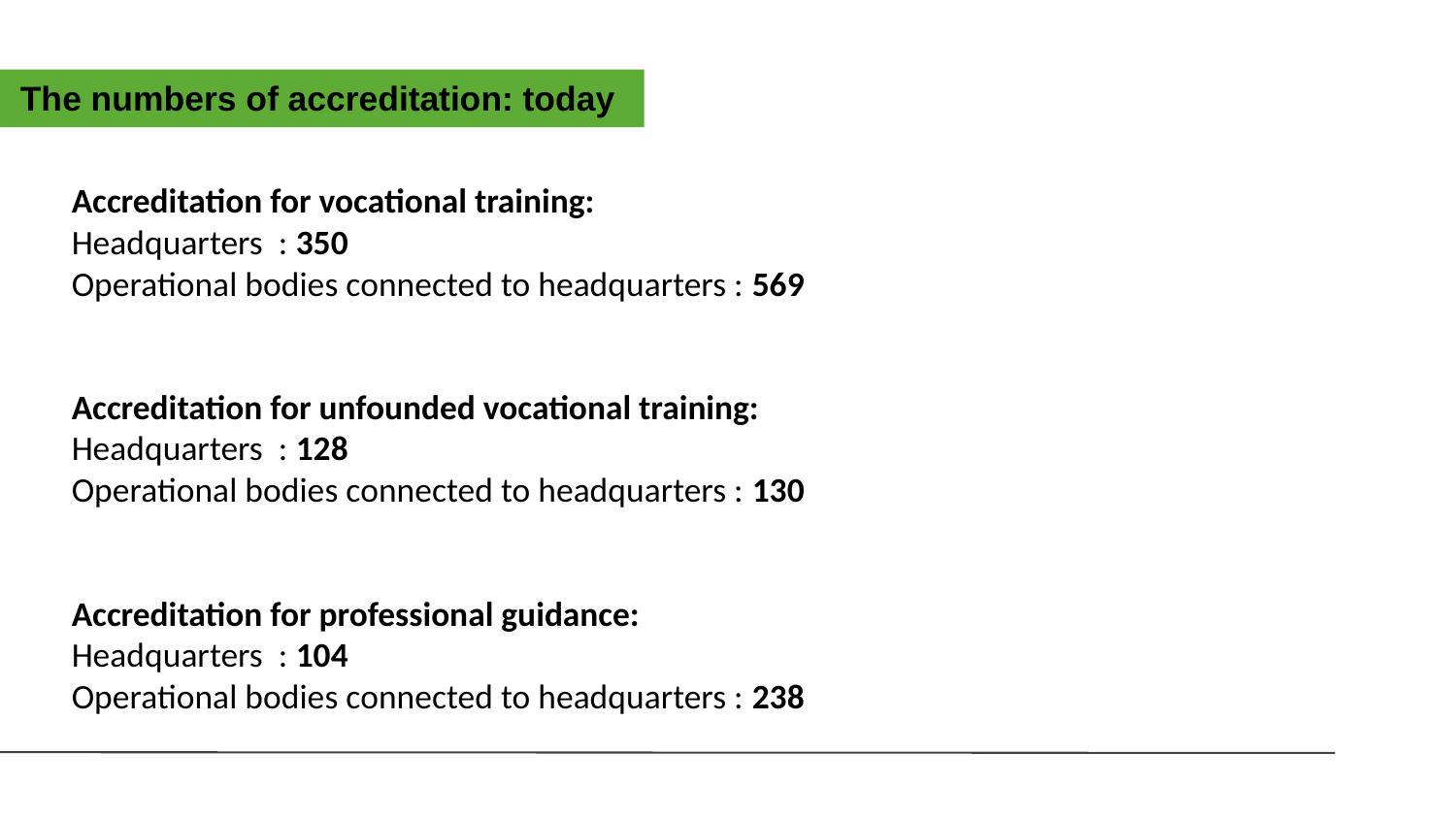

The numbers of accreditation: today
Accreditation for vocational training:
Headquarters  : 350
Operational bodies connected to headquarters : 569

Accreditation for unfounded vocational training:
Headquarters  : 128
Operational bodies connected to headquarters : 130

Accreditation for professional guidance:
Headquarters  : 104
Operational bodies connected to headquarters : 238